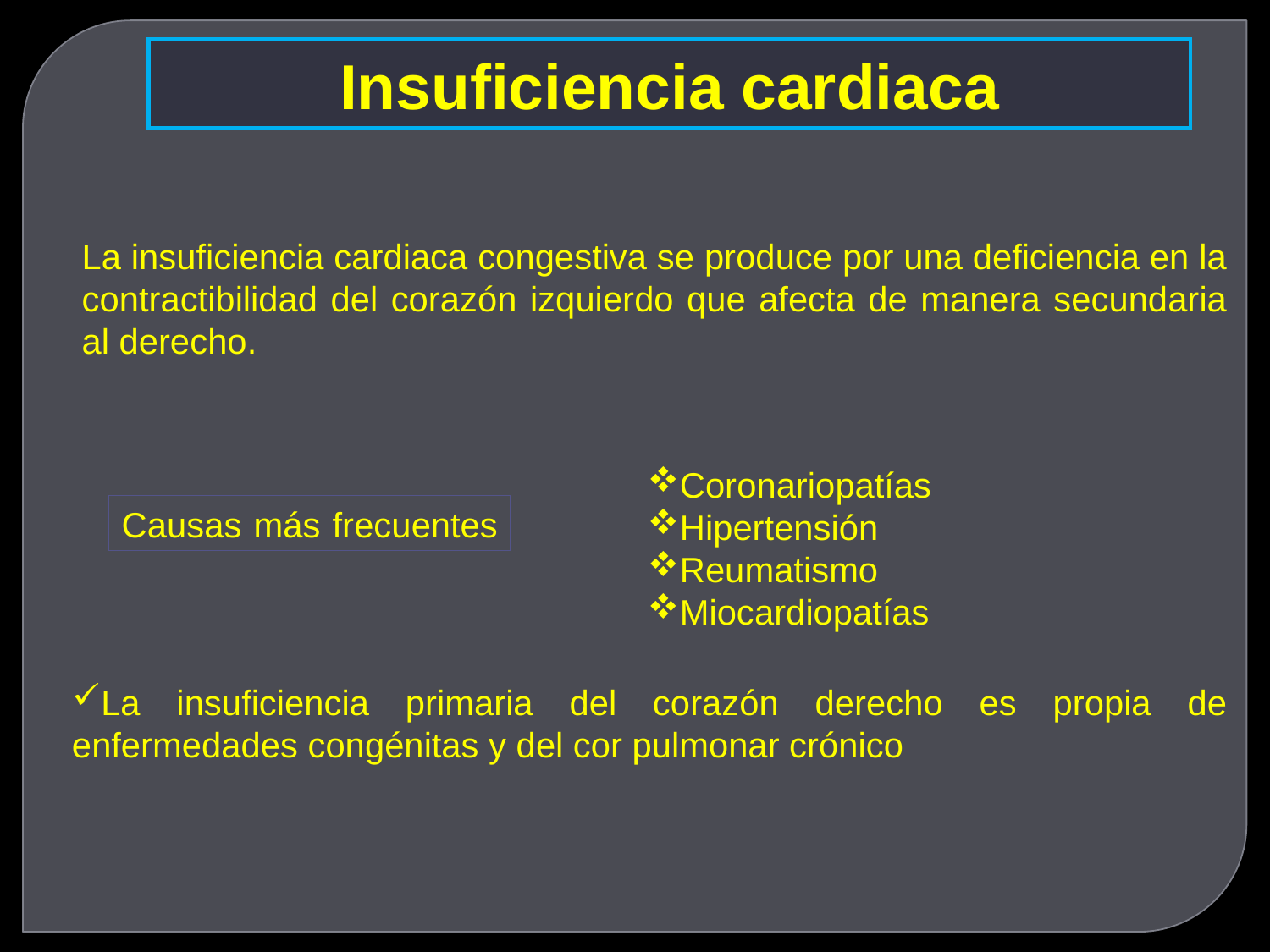

Insuficiencia cardiaca
La insuficiencia cardiaca congestiva se produce por una deficiencia en la contractibilidad del corazón izquierdo que afecta de manera secundaria al derecho.
Coronariopatías
Hipertensión
Reumatismo
Miocardiopatías
Causas más frecuentes
La insuficiencia primaria del corazón derecho es propia de enfermedades congénitas y del cor pulmonar crónico